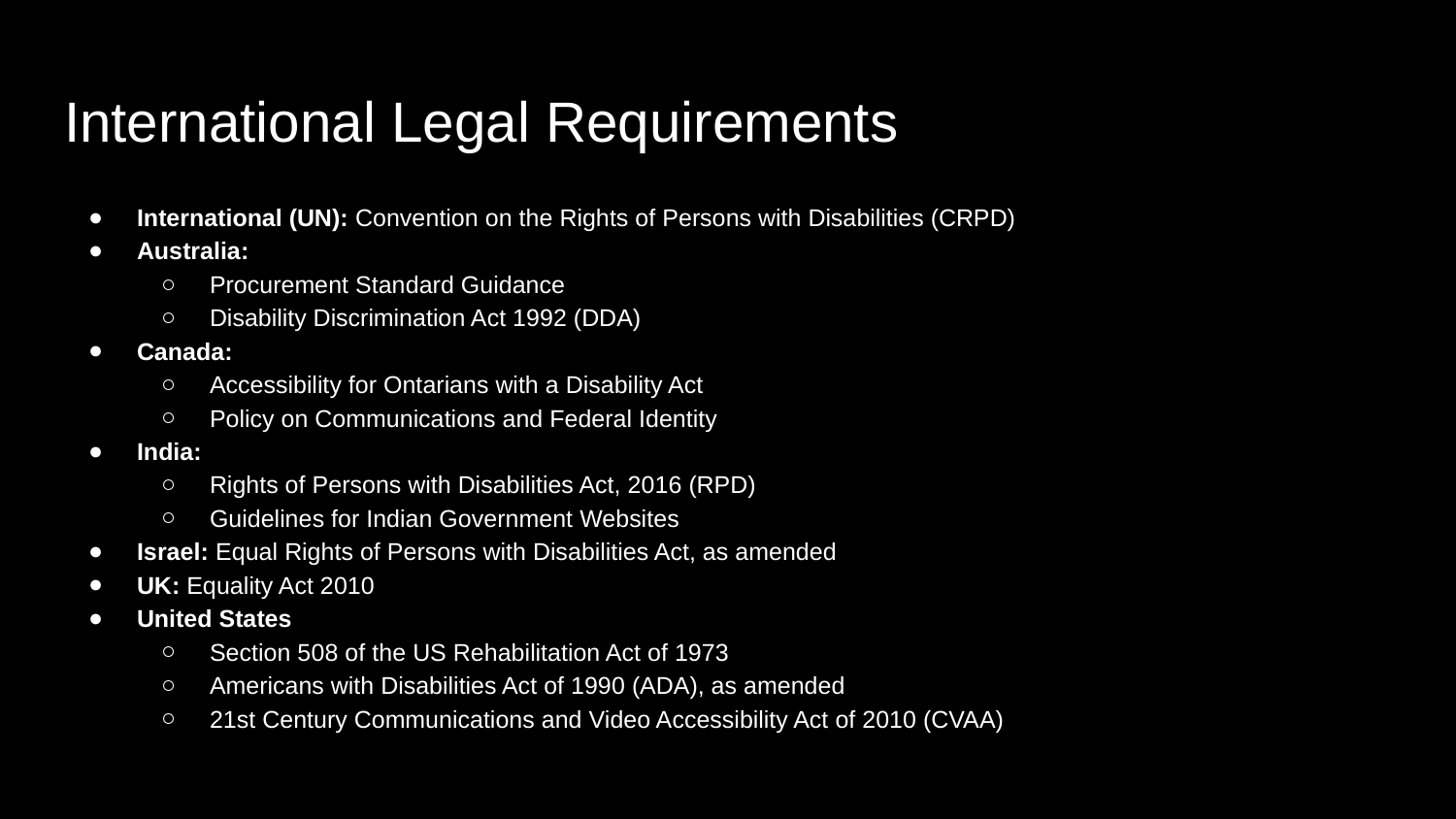

# International Legal Requirements
International (UN): Convention on the Rights of Persons with Disabilities (CRPD)
Australia:
Procurement Standard Guidance
Disability Discrimination Act 1992 (DDA)
Canada:
Accessibility for Ontarians with a Disability Act
Policy on Communications and Federal Identity
India:
Rights of Persons with Disabilities Act, 2016 (RPD)
Guidelines for Indian Government Websites
Israel: Equal Rights of Persons with Disabilities Act, as amended
UK: Equality Act 2010
United States
Section 508 of the US Rehabilitation Act of 1973
Americans with Disabilities Act of 1990 (ADA), as amended
21st Century Communications and Video Accessibility Act of 2010 (CVAA)